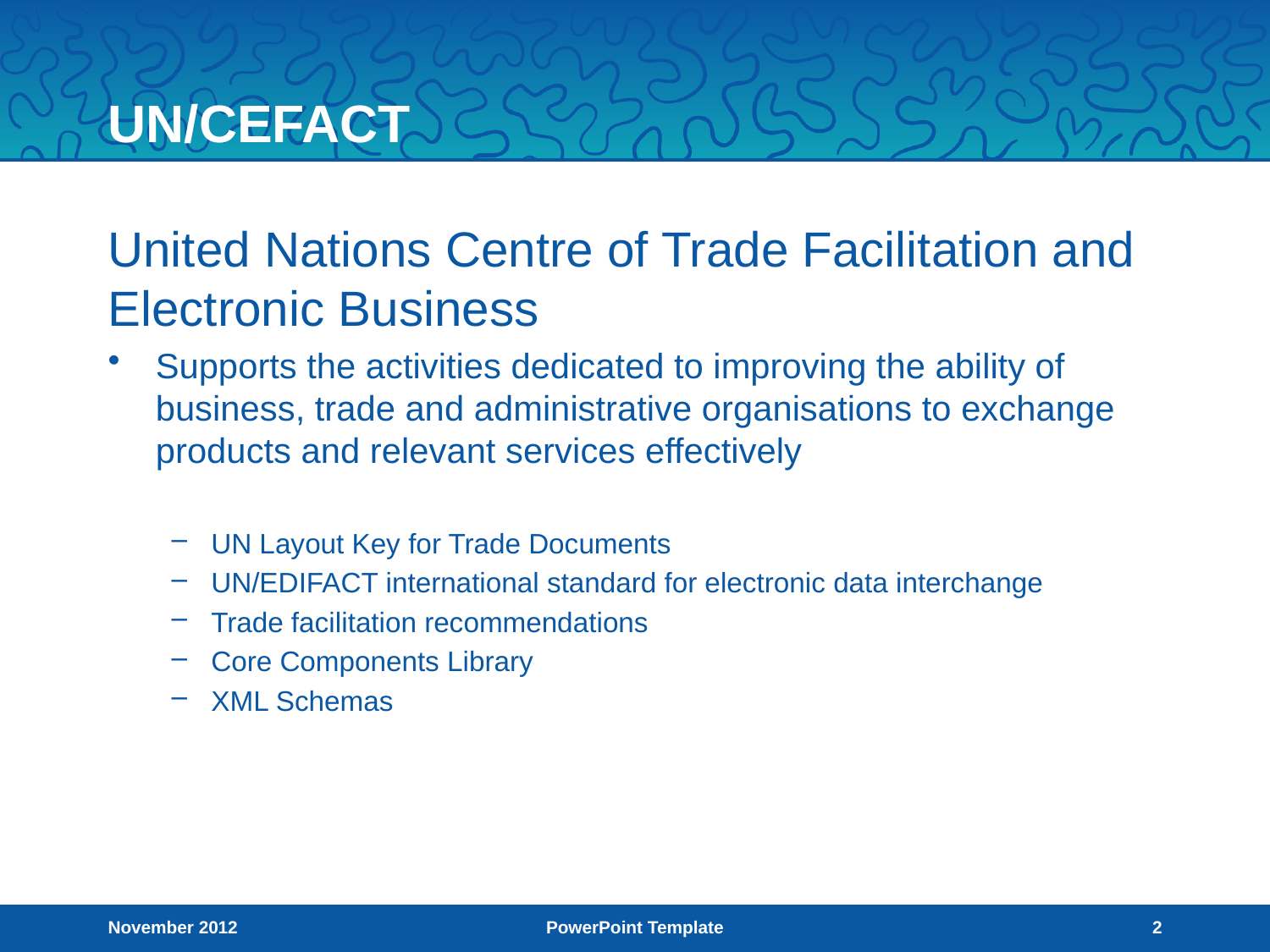

# UN/CEFACT
United Nations Centre of Trade Facilitation and Electronic Business
Supports the activities dedicated to improving the ability of business, trade and administrative organisations to exchange products and relevant services effectively

UN Layout Key for Trade Documents
UN/EDIFACT international standard for electronic data interchange
Trade facilitation recommendations
Core Components Library
XML Schemas
November 2012
PowerPoint Template
2